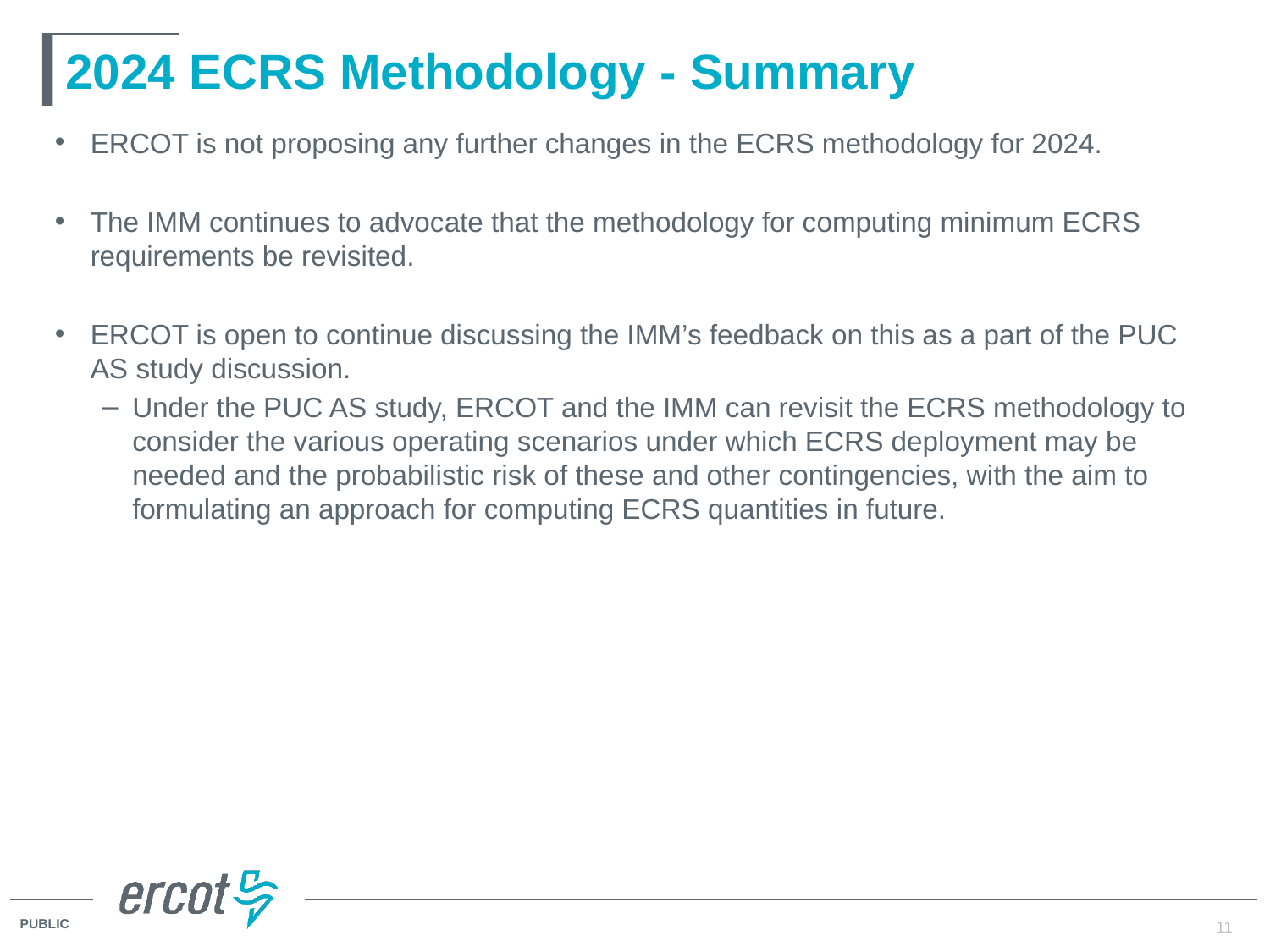

# 2024 ECRS Methodology - Summary
ERCOT is not proposing any further changes in the ECRS methodology for 2024.

The IMM continues to advocate that the methodology for computing minimum ECRS requirements be revisited.

ERCOT is open to continue discussing the IMM’s feedback on this as a part of the PUC AS study discussion.
Under the PUC AS study, ERCOT and the IMM can revisit the ECRS methodology to consider the various operating scenarios under which ECRS deployment may be needed and the probabilistic risk of these and other contingencies, with the aim to formulating an approach for computing ECRS quantities in future.

11